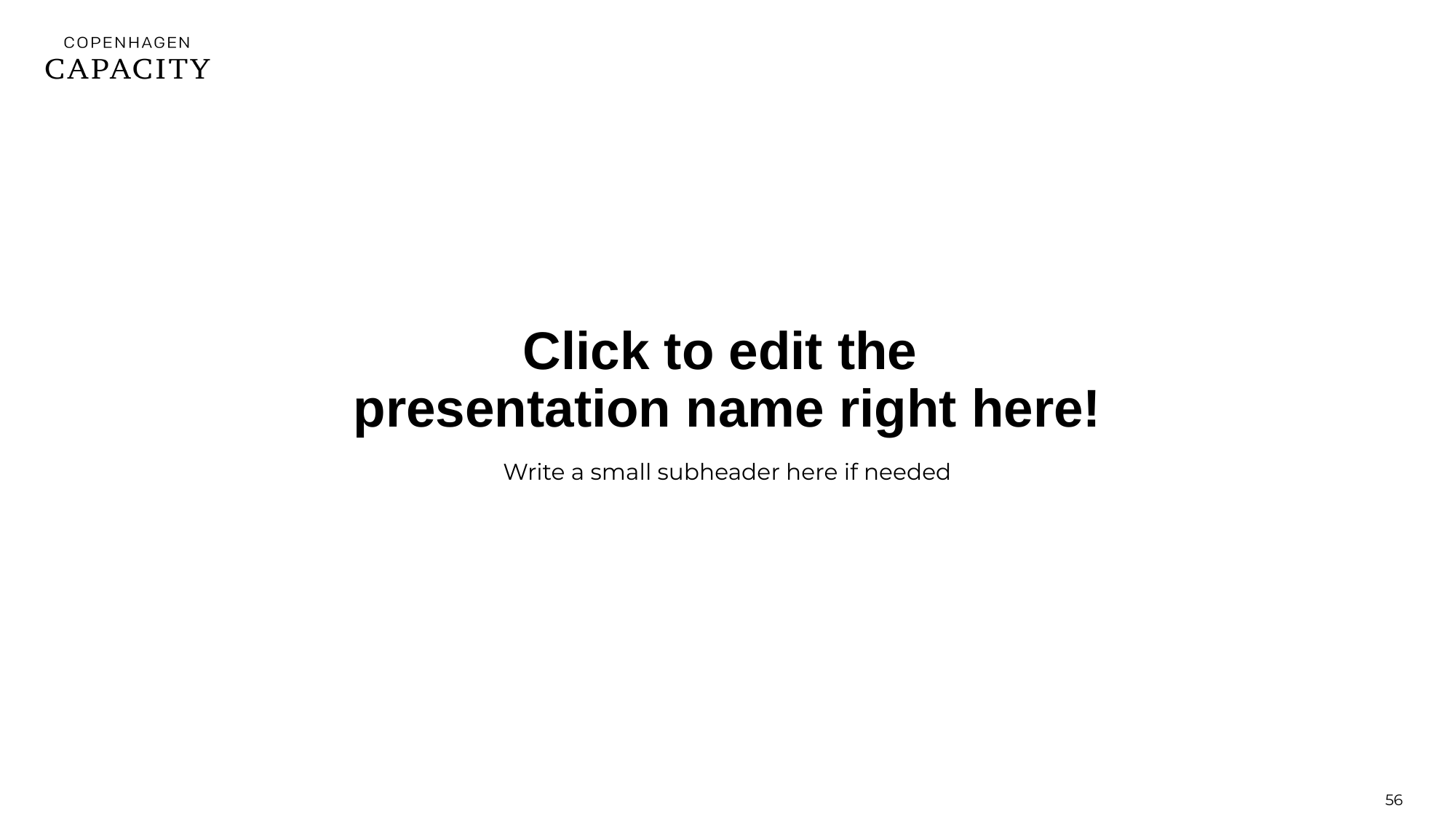

# Click to edit the presentation name right here!
Write a small subheader here if needed